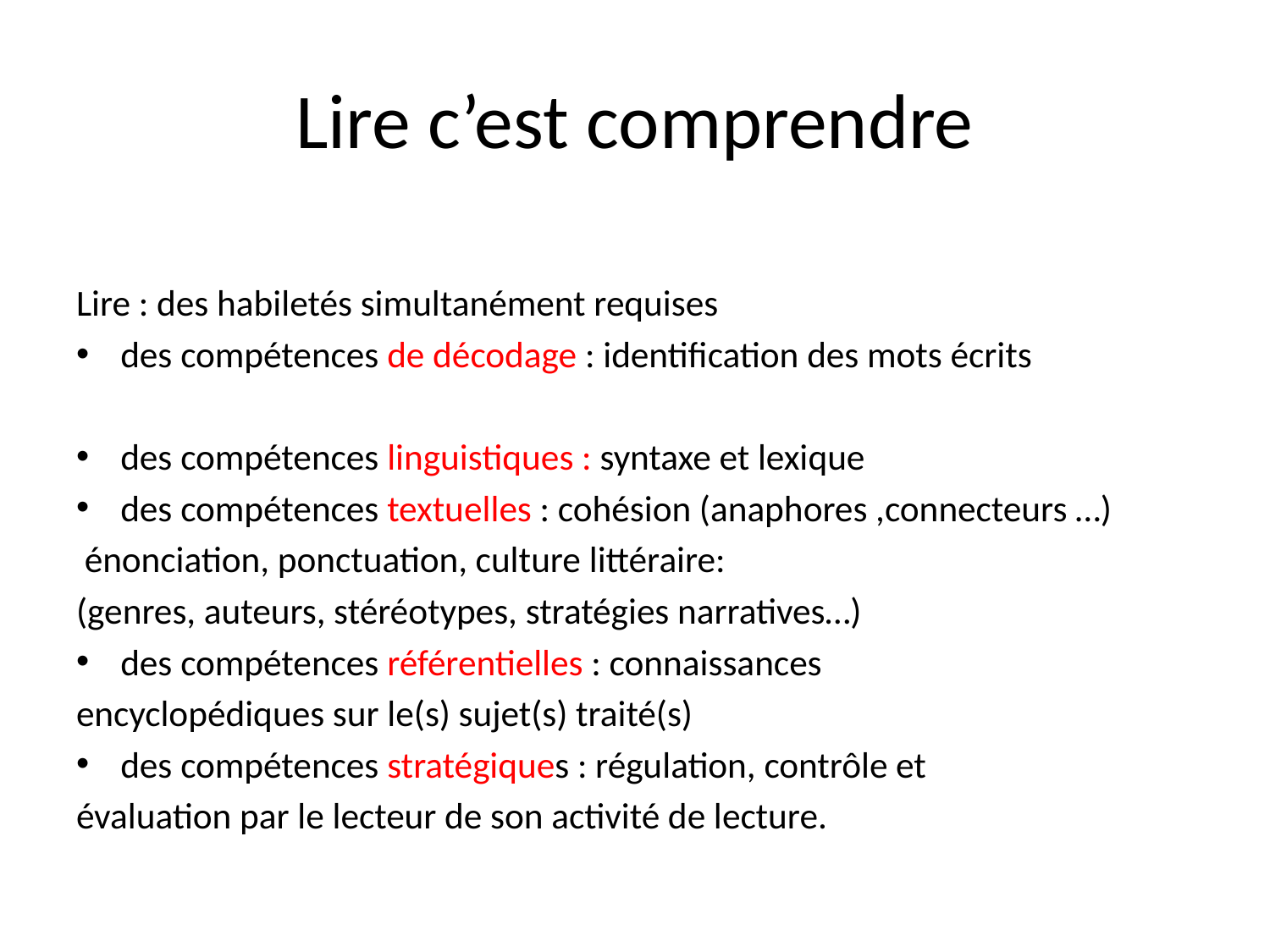

# Lire c’est comprendre

Lire : des habiletés simultanément requises
des compétences de décodage : identification des mots écrits

des compétences linguistiques : syntaxe et lexique
des compétences textuelles : cohésion (anaphores ,connecteurs …)
 énonciation, ponctuation, culture littéraire:
(genres, auteurs, stéréotypes, stratégies narratives…)
des compétences référentielles : connaissances
encyclopédiques sur le(s) sujet(s) traité(s)
des compétences stratégiques : régulation, contrôle et
évaluation par le lecteur de son activité de lecture.